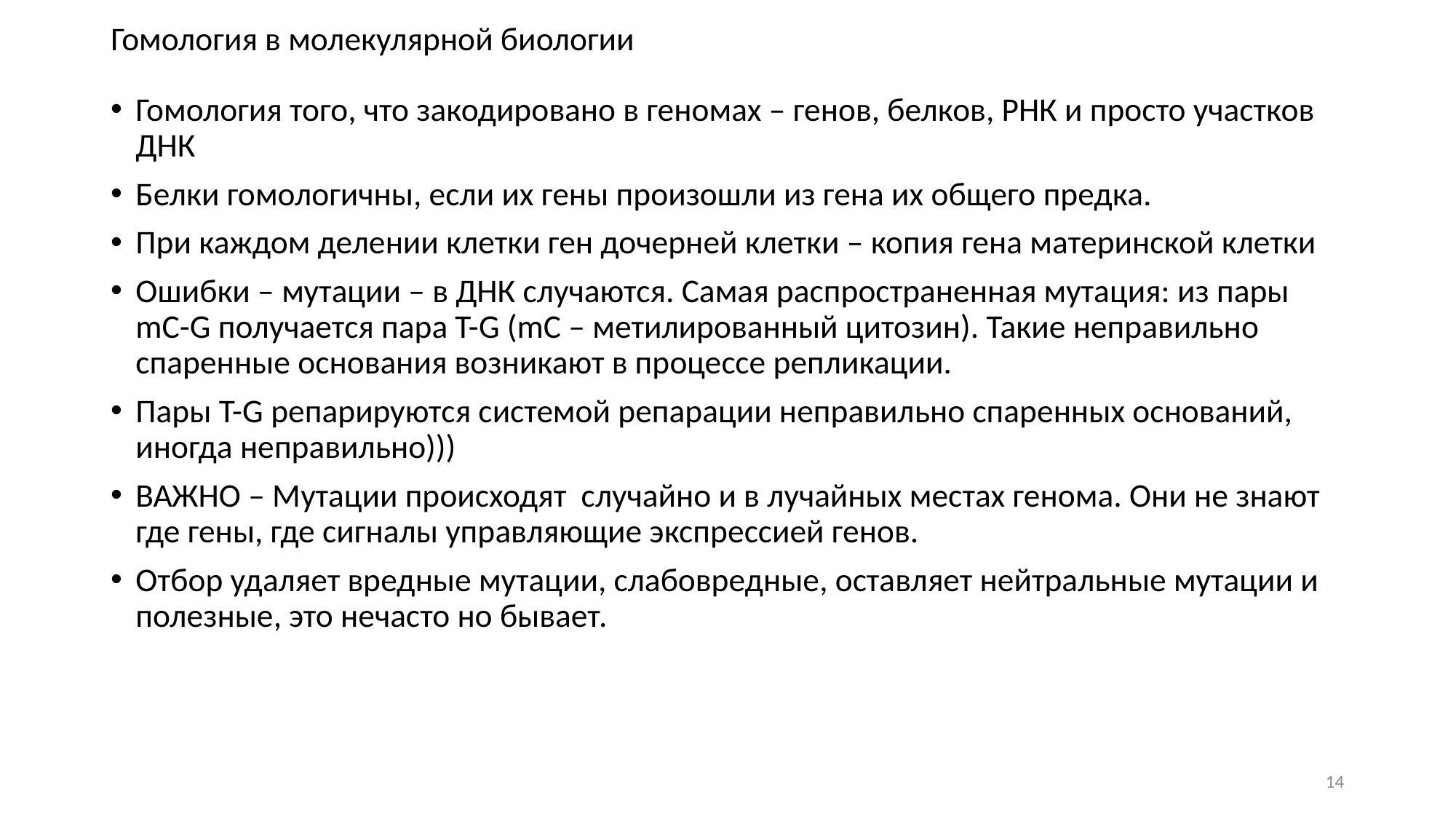

# Гомология в молекулярной биологии
Гомология того, что закодировано в геномах – генов, белков, РНК и просто участков ДНК
Белки гомологичны, если их гены произошли из гена их общего предка.
При каждом делении клетки ген дочерней клетки – копия гена материнской клетки
Ошибки – мутации – в ДНК случаются. Самая распространенная мутация: из пары mC-G получается пара T-G (mC – метилированный цитозин). Такие неправильно спаренные основания возникают в процессе репликации.
Пары T-G репарируются системой репарации неправильно спаренных оснований, иногда неправильно)))
ВАЖНО – Мутации происходят  случайно и в лучайных местах генома. Они не знают где гены, где сигналы управляющие экспрессией генов.
Отбор удаляет вредные мутации, слабовредные, оставляет нейтральные мутации и полезные, это нечасто но бывает.
14